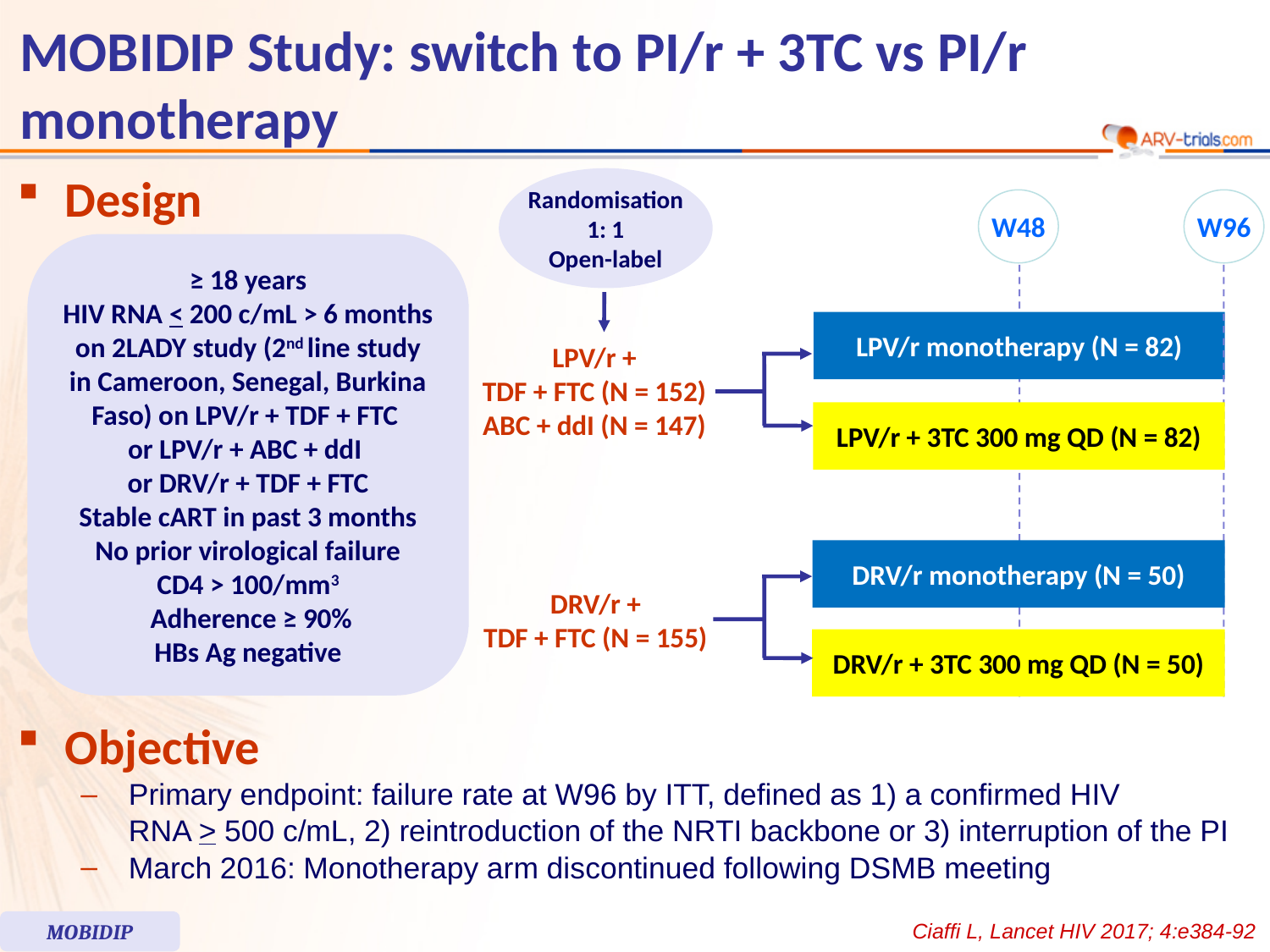

# MOBIDIP Study: switch to PI/r + 3TC vs PI/r monotherapy
Design
Randomisation
1: 1
Open-label
W48
W96
≥ 18 years
HIV RNA < 200 c/mL > 6 months on 2LADY study (2nd line study in Cameroon, Senegal, Burkina Faso) on LPV/r + TDF + FTC
or LPV/r + ABC + ddI
or DRV/r + TDF + FTC
Stable cART in past 3 months
No prior virological failure
CD4 > 100/mm3
 Adherence ≥ 90%
HBs Ag negative

LPV/r monotherapy (N = 82)
LPV/r +
TDF + FTC (N = 152)
ABC + ddI (N = 147)

LPV/r + 3TC 300 mg QD (N = 82)

DRV/r monotherapy (N = 50)

DRV/r +
TDF + FTC (N = 155)

DRV/r + 3TC 300 mg QD (N = 50)

Objective
Primary endpoint: failure rate at W96 by ITT, defined as 1) a confirmed HIV
RNA > 500 c/mL, 2) reintroduction of the NRTI backbone or 3) interruption of the PI
March 2016: Monotherapy arm discontinued following DSMB meeting
MOBIDIP
Ciaffi L, Lancet HIV 2017; 4:e384-92